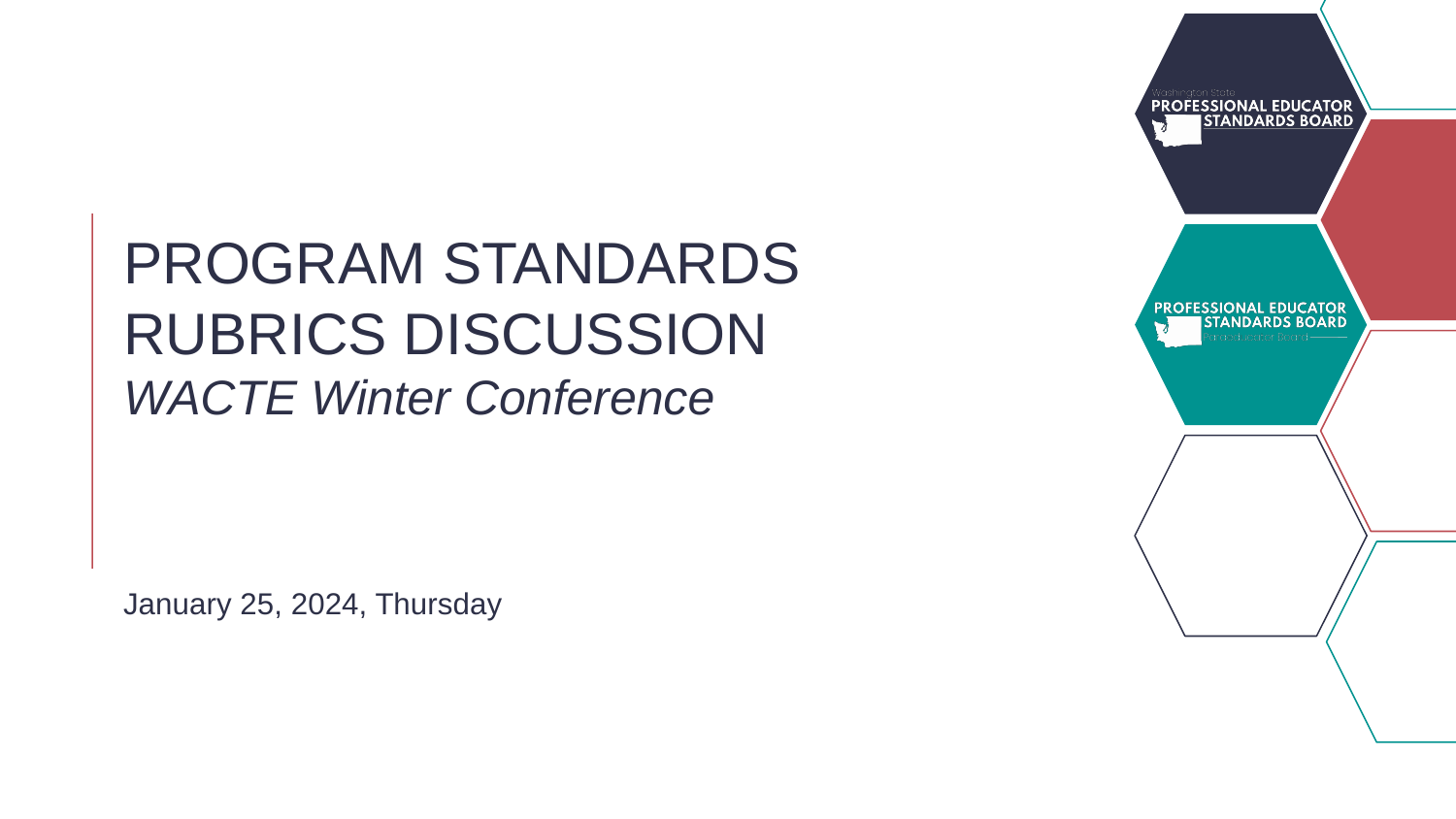

PROGRAM STANDARDS RUBRICS DISCUSSION
WACTE Winter Conference

January 25, 2024, Thursday